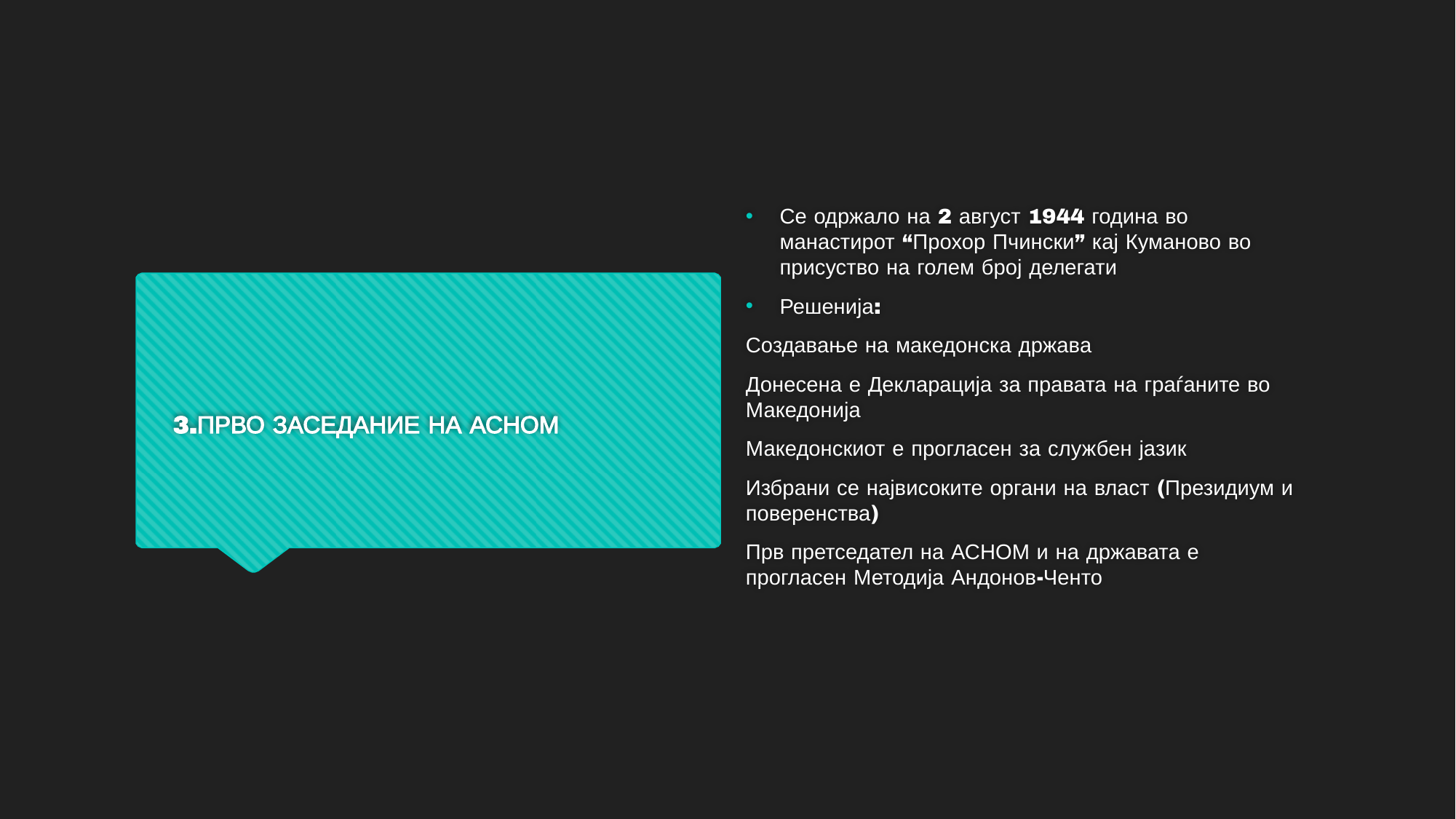

Се одржало на 2 август 1944 година во манастирот “Прохор Пчински” кај Куманово во присуство на голем број делегати
Решенија:
Создавање на македонска држава
Донесена е Декларација за правата на граѓаните во Македонија
Македонскиот е прогласен за службен јазик
Избрани се највисоките органи на власт (Президиум и поверенства)
Прв претседател на АСНОМ и на државата е прогласен Методија Андонов-Ченто
# 3.ПРВО ЗАСЕДАНИЕ НА АСНОМ